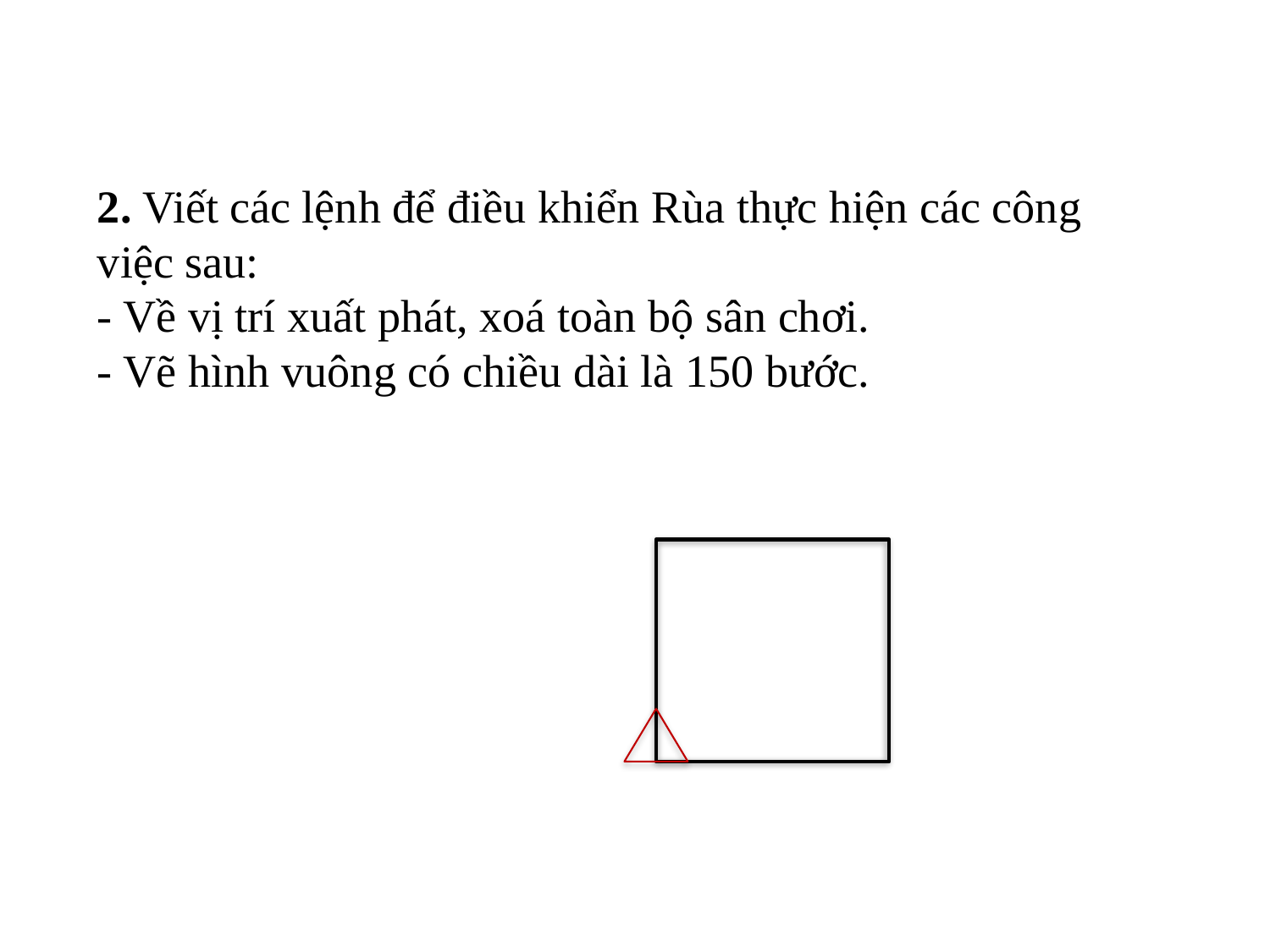

2. Viết các lệnh để điều khiển Rùa thực hiện các công việc sau:
- Về vị trí xuất phát, xoá toàn bộ sân chơi.
- Vẽ hình vuông có chiều dài là 150 bước.